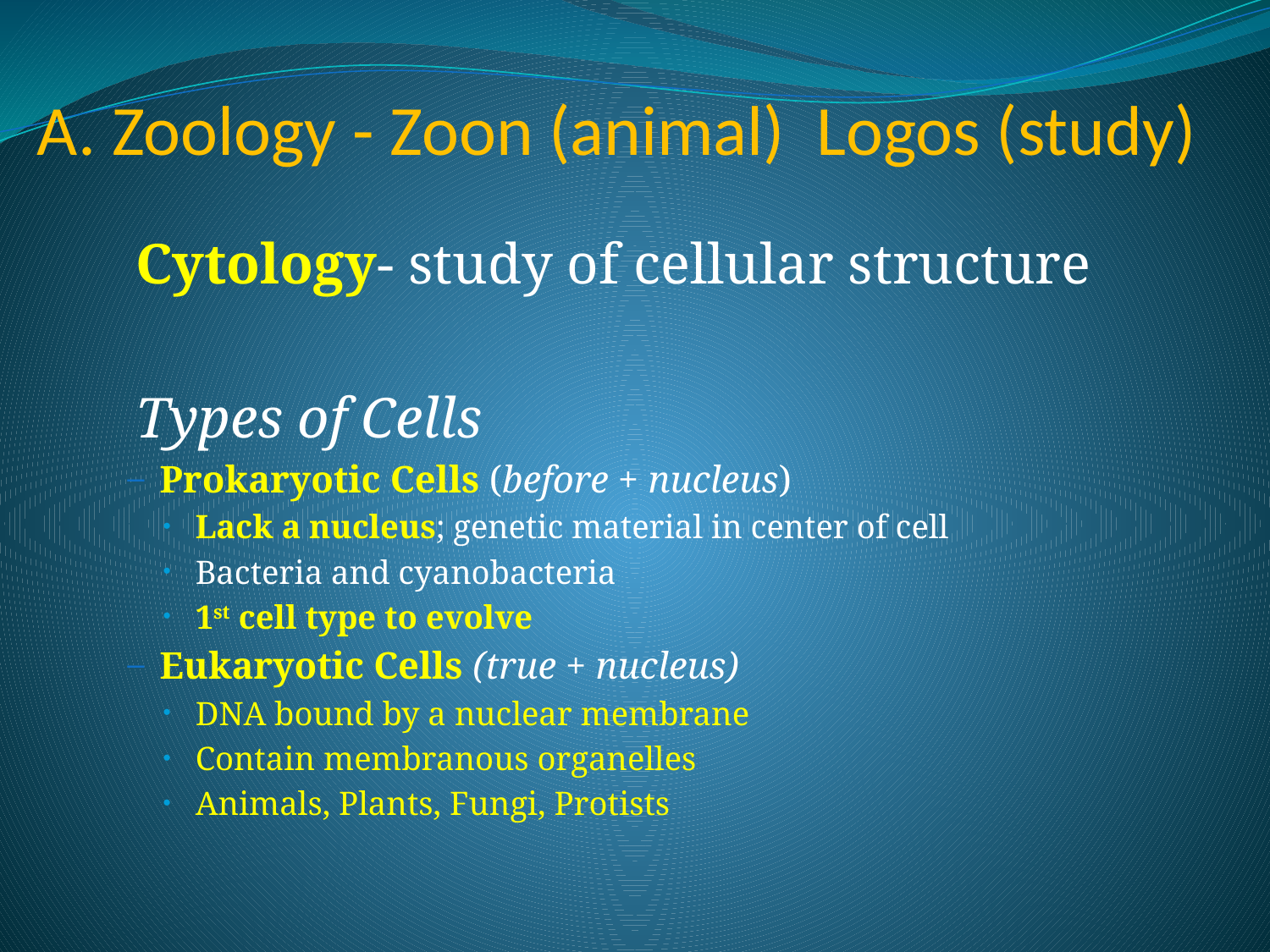

# A. Zoology - Zoon (animal)  Logos (study)
Cytology- study of cellular structure

Types of Cells
Prokaryotic Cells (before + nucleus)
Lack a nucleus; genetic material in center of cell
Bacteria and cyanobacteria
1st cell type to evolve
Eukaryotic Cells (true + nucleus)
DNA bound by a nuclear membrane
Contain membranous organelles
Animals, Plants, Fungi, Protists